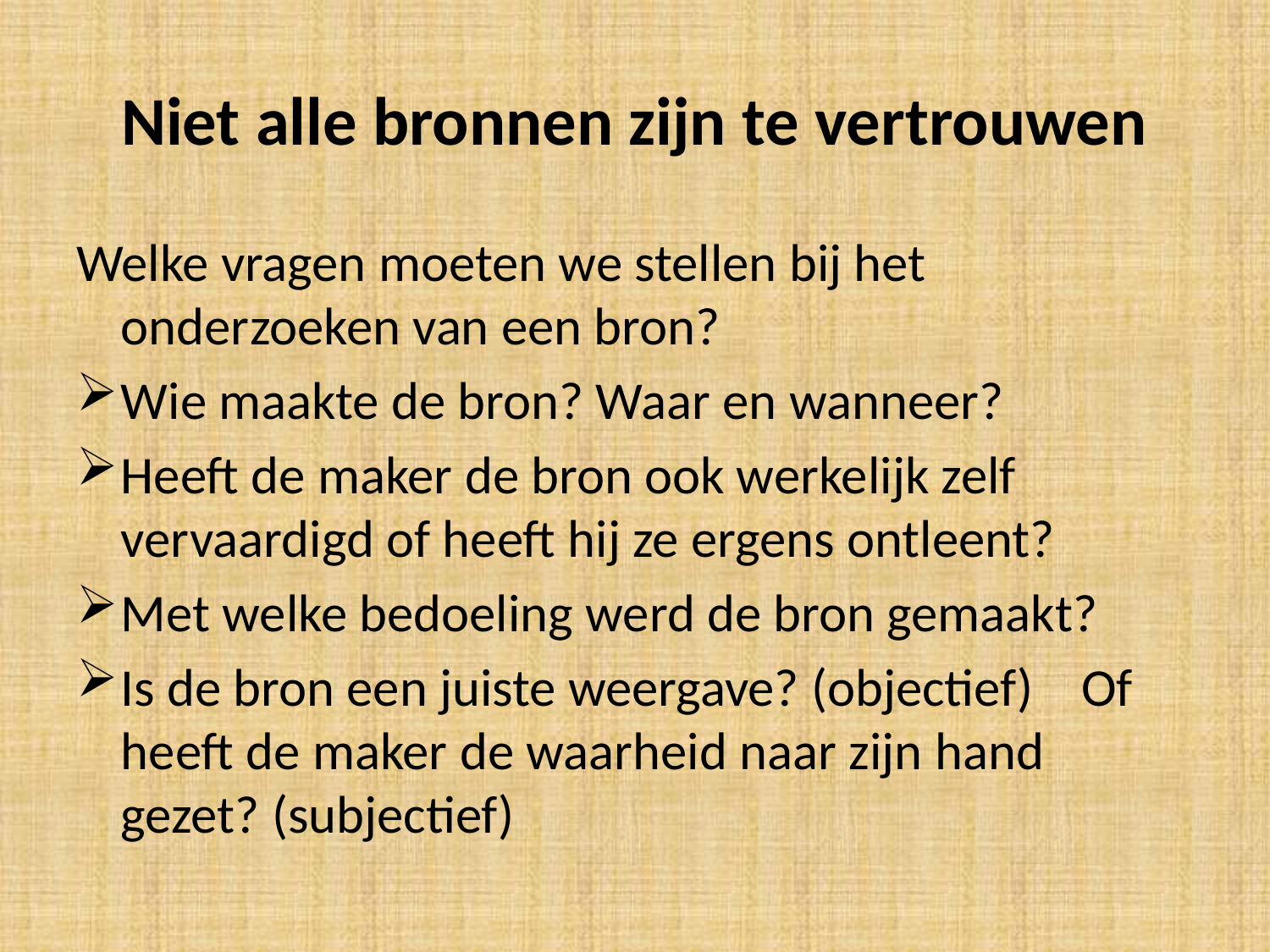

# Niet alle bronnen zijn te vertrouwen
Welke vragen moeten we stellen bij het onderzoeken van een bron?
Wie maakte de bron? Waar en wanneer?
Heeft de maker de bron ook werkelijk zelf vervaardigd of heeft hij ze ergens ontleent?
Met welke bedoeling werd de bron gemaakt?
Is de bron een juiste weergave? (objectief)    Of heeft de maker de waarheid naar zijn hand gezet? (subjectief)